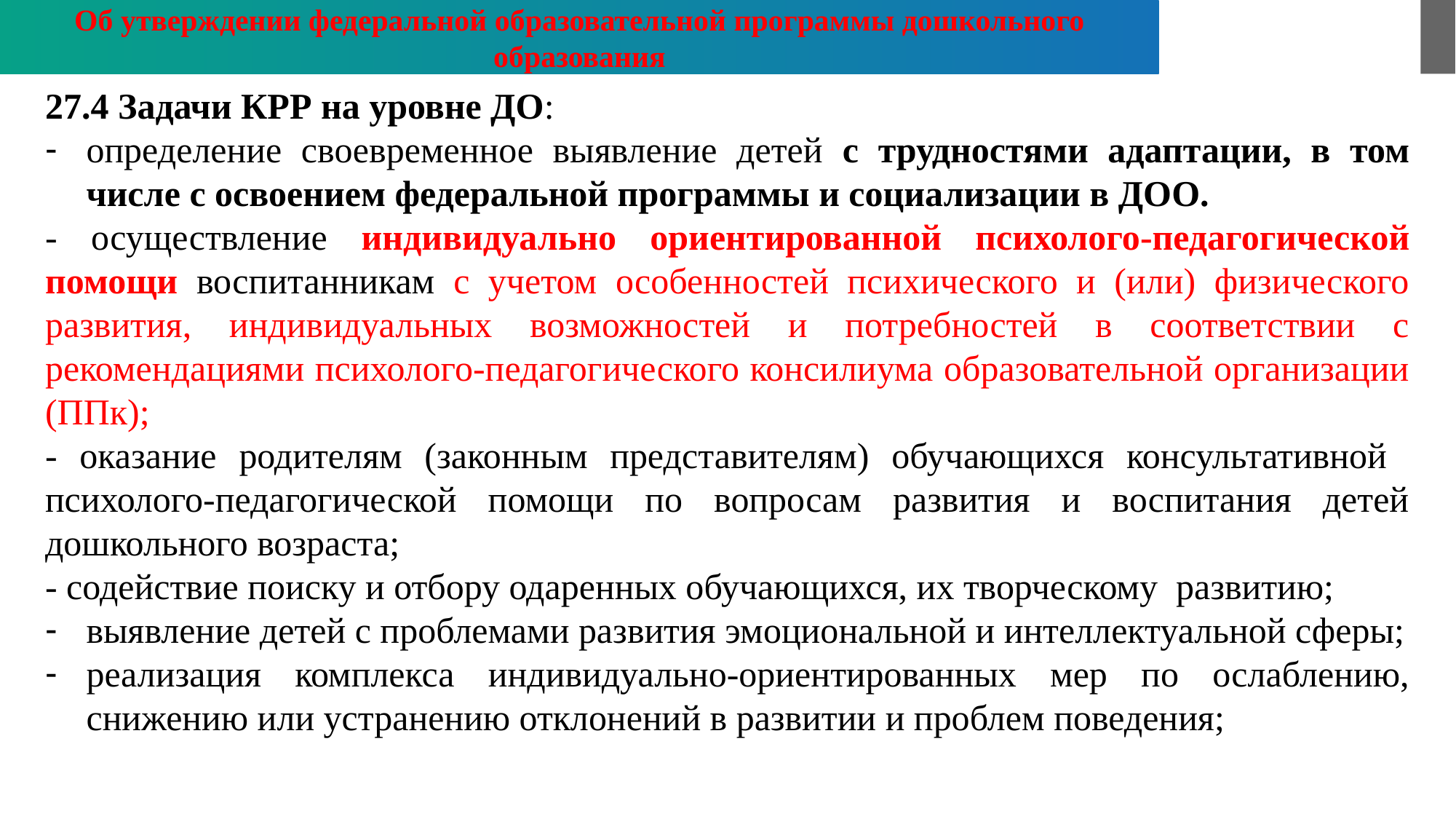

Об утверждении федеральной образовательной программы дошкольного образования

27.4 Задачи КРР на уровне ДО:
определение своевременное выявление детей с трудностями адаптации, в том числе с освоением федеральной программы и социализации в ДОО.
- осуществление индивидуально ориентированной психолого-педагогической помощи воспитанникам с учетом особенностей психического и (или) физического развития, индивидуальных возможностей и потребностей в соответствии с рекомендациями психолого-педагогического консилиума образовательной организации (ППк);
- оказание родителям (законным представителям) обучающихся консультативной
психолого-педагогической помощи по вопросам развития и воспитания детей дошкольного возраста;
- содействие поиску и отбору одаренных обучающихся, их творческому  развитию;
выявление детей с проблемами развития эмоциональной и интеллектуальной сферы;
реализация комплекса индивидуально-ориентированных мер по ослаблению, снижению или устранению отклонений в развитии и проблем поведения;